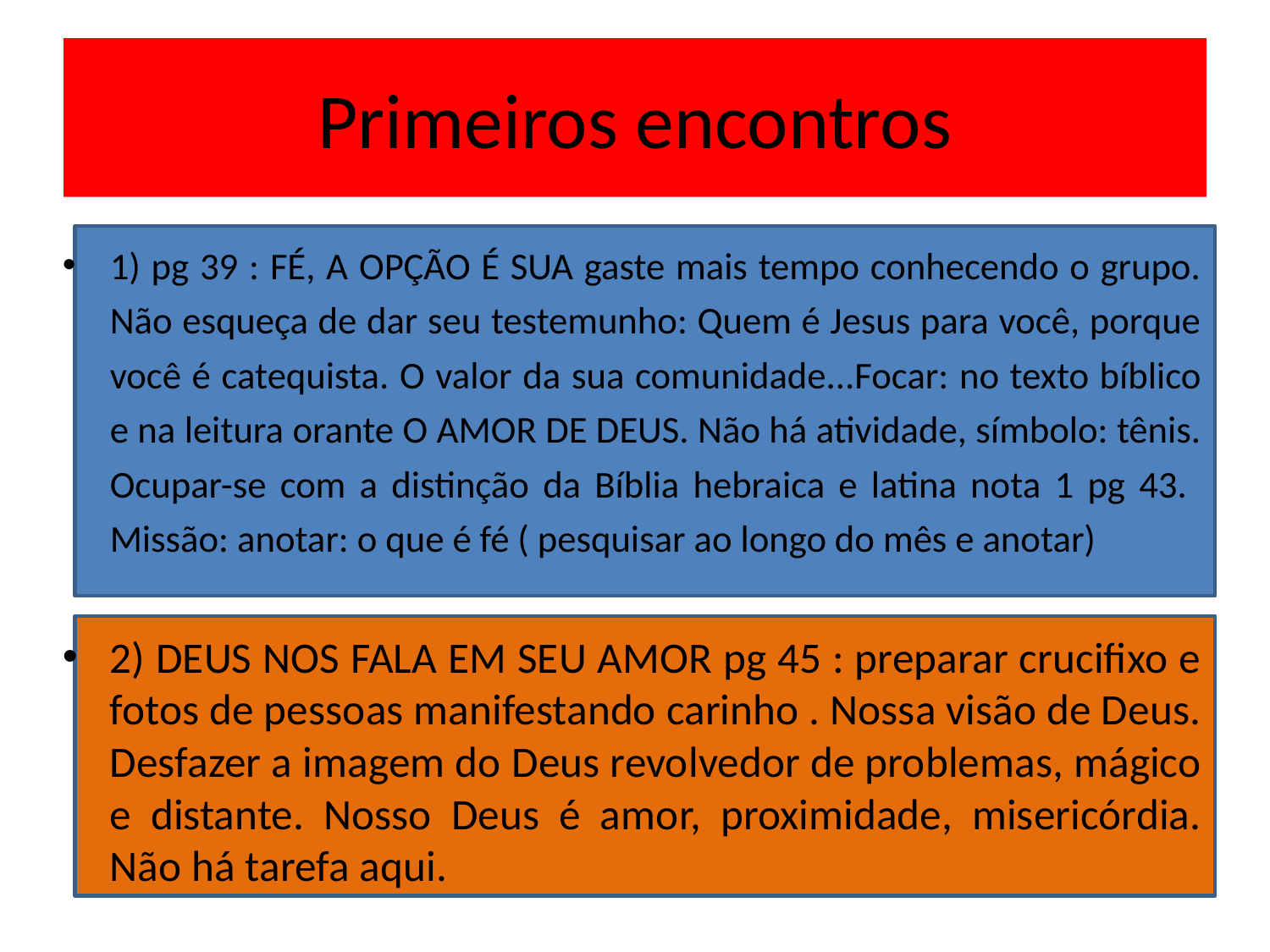

# Primeiros encontros
1) pg 39 : FÉ, A OPÇÃO É SUA gaste mais tempo conhecendo o grupo. Não esqueça de dar seu testemunho: Quem é Jesus para você, porque você é catequista. O valor da sua comunidade...Focar: no texto bíblico e na leitura orante O AMOR DE DEUS. Não há atividade, símbolo: tênis. Ocupar-se com a distinção da Bíblia hebraica e latina nota 1 pg 43.  Missão: anotar: o que é fé ( pesquisar ao longo do mês e anotar)

2) DEUS NOS FALA EM SEU AMOR pg 45 : preparar crucifixo e fotos de pessoas manifestando carinho . Nossa visão de Deus. Desfazer a imagem do Deus revolvedor de problemas, mágico e distante. Nosso Deus é amor, proximidade, misericórdia. Não há tarefa aqui.